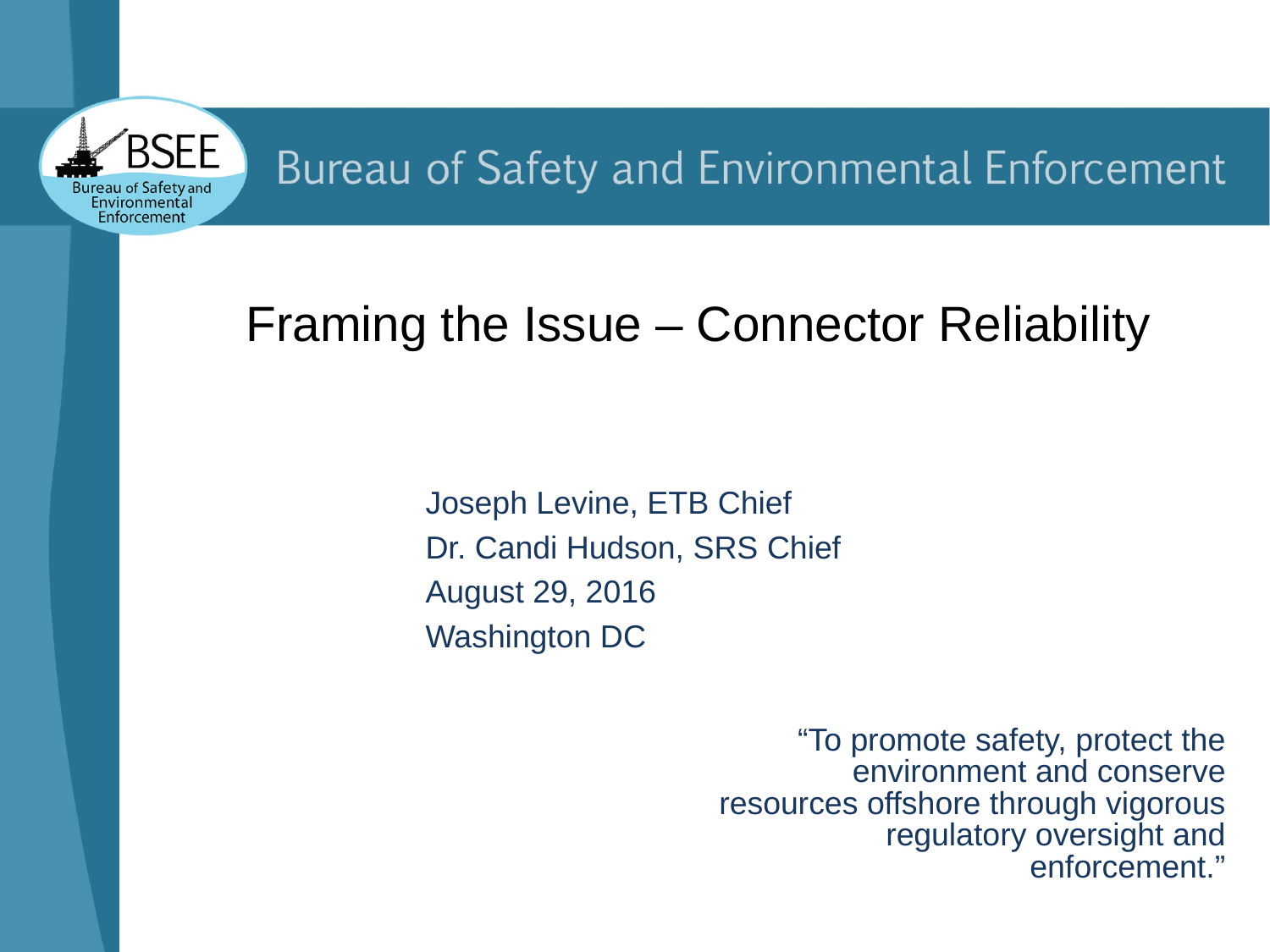

# Framing the Issue – Connector Reliability
Joseph Levine, ETB Chief
Dr. Candi Hudson, SRS Chief
August 29, 2016
Washington DC

“To promote safety, protect the environment and conserve resources offshore through vigorous regulatory oversight and enforcement.”